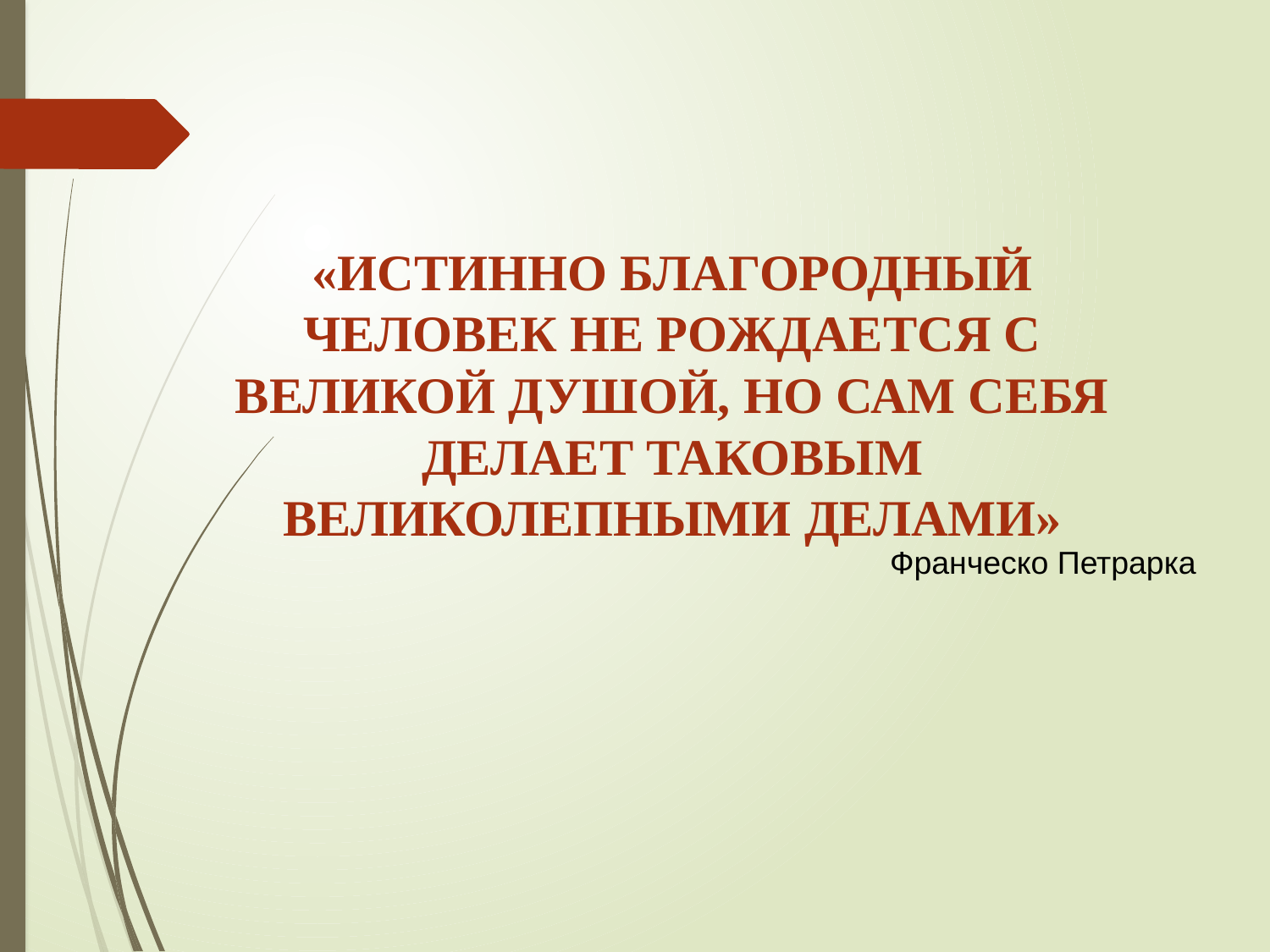

# «ИСТИННО БЛАГОРОДНЫЙ ЧЕЛОВЕК НЕ РОЖДАЕТСЯ С ВЕЛИКОЙ ДУШОЙ, НО САМ СЕБЯ ДЕЛАЕТ ТАКОВЫМ ВЕЛИКОЛЕПНЫМИ ДЕЛАМИ»
Франческо Петрарка